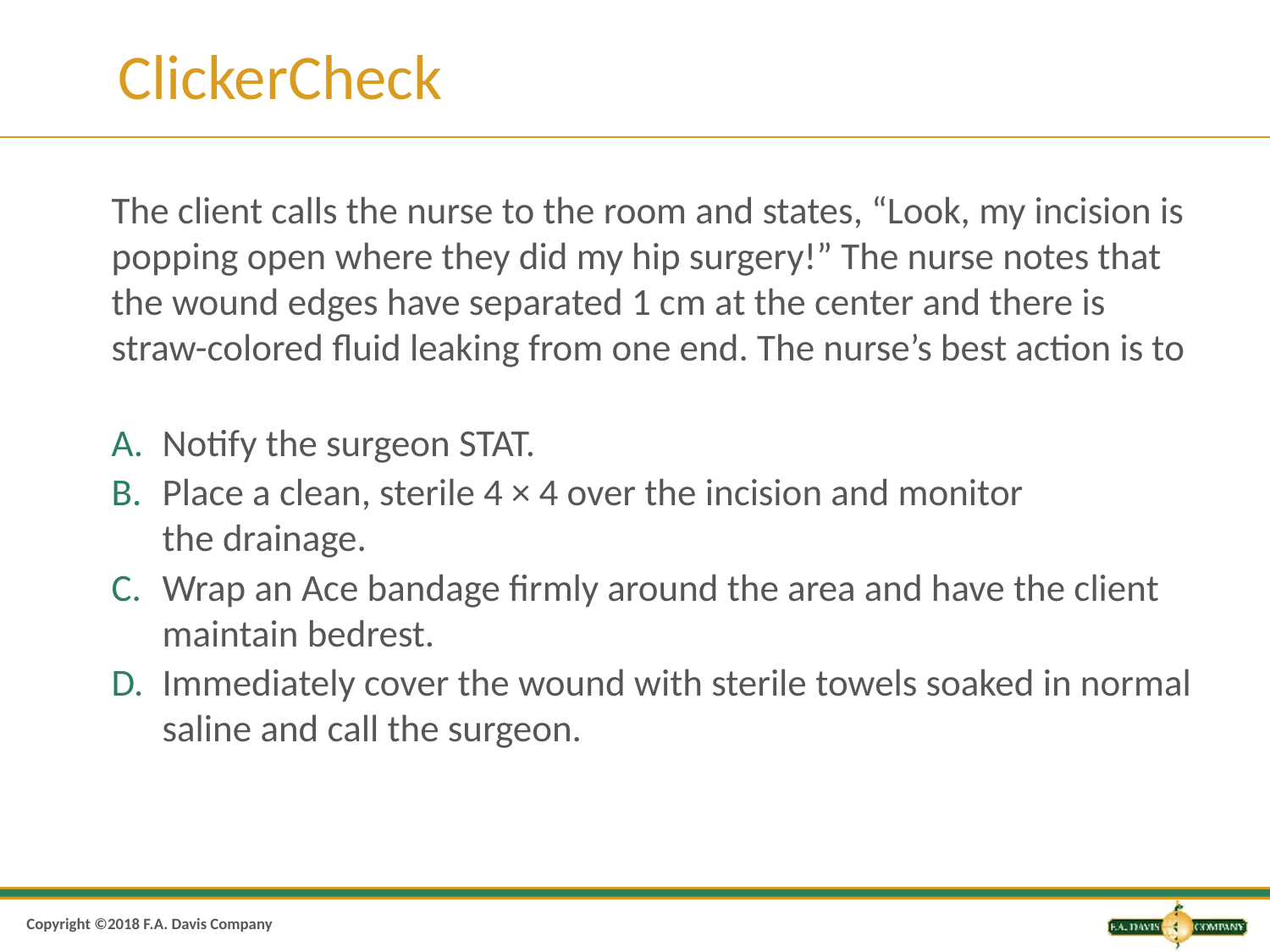

# ClickerCheck
The client calls the nurse to the room and states, “Look, my incision is popping open where they did my hip surgery!” The nurse notes that the wound edges have separated 1 cm at the center and there is straw-colored fluid leaking from one end. The nurse’s best action is to

Notify the surgeon STAT.
Place a clean, sterile 4 × 4 over the incision and monitor
the drainage.
Wrap an Ace bandage firmly around the area and have the client maintain bedrest.
Immediately cover the wound with sterile towels soaked in normal saline and call the surgeon.